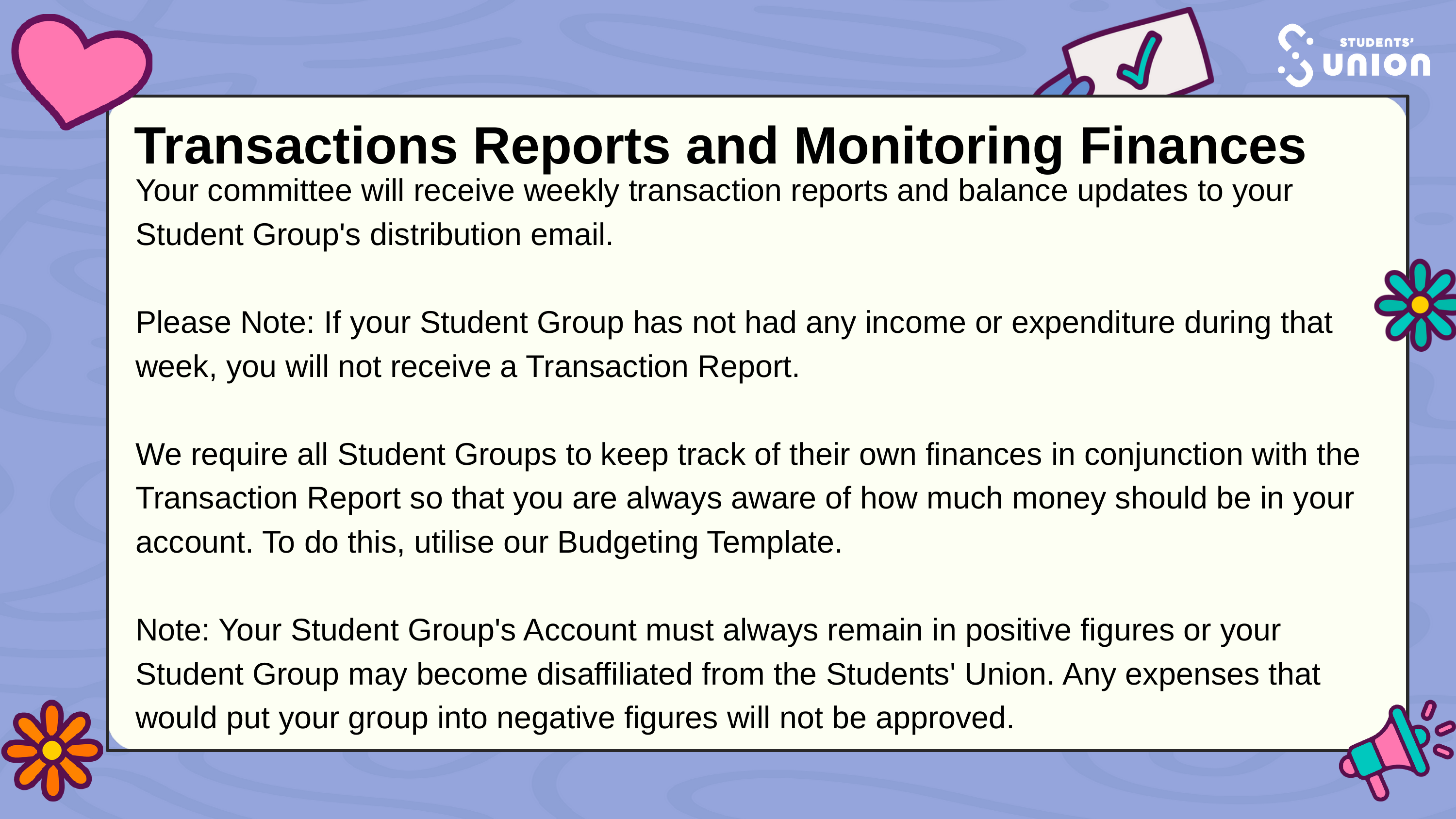

Transactions Reports and Monitoring Finances
Your committee will receive weekly transaction reports and balance updates to your Student Group's distribution email.

Please Note: If your Student Group has not had any income or expenditure during that week, you will not receive a Transaction Report.

We require all Student Groups to keep track of their own finances in conjunction with the Transaction Report so that you are always aware of how much money should be in your account. To do this, utilise our Budgeting Template.

Note: Your Student Group's Account must always remain in positive figures or your Student Group may become disaffiliated from the Students' Union. Any expenses that would put your group into negative figures will not be approved.